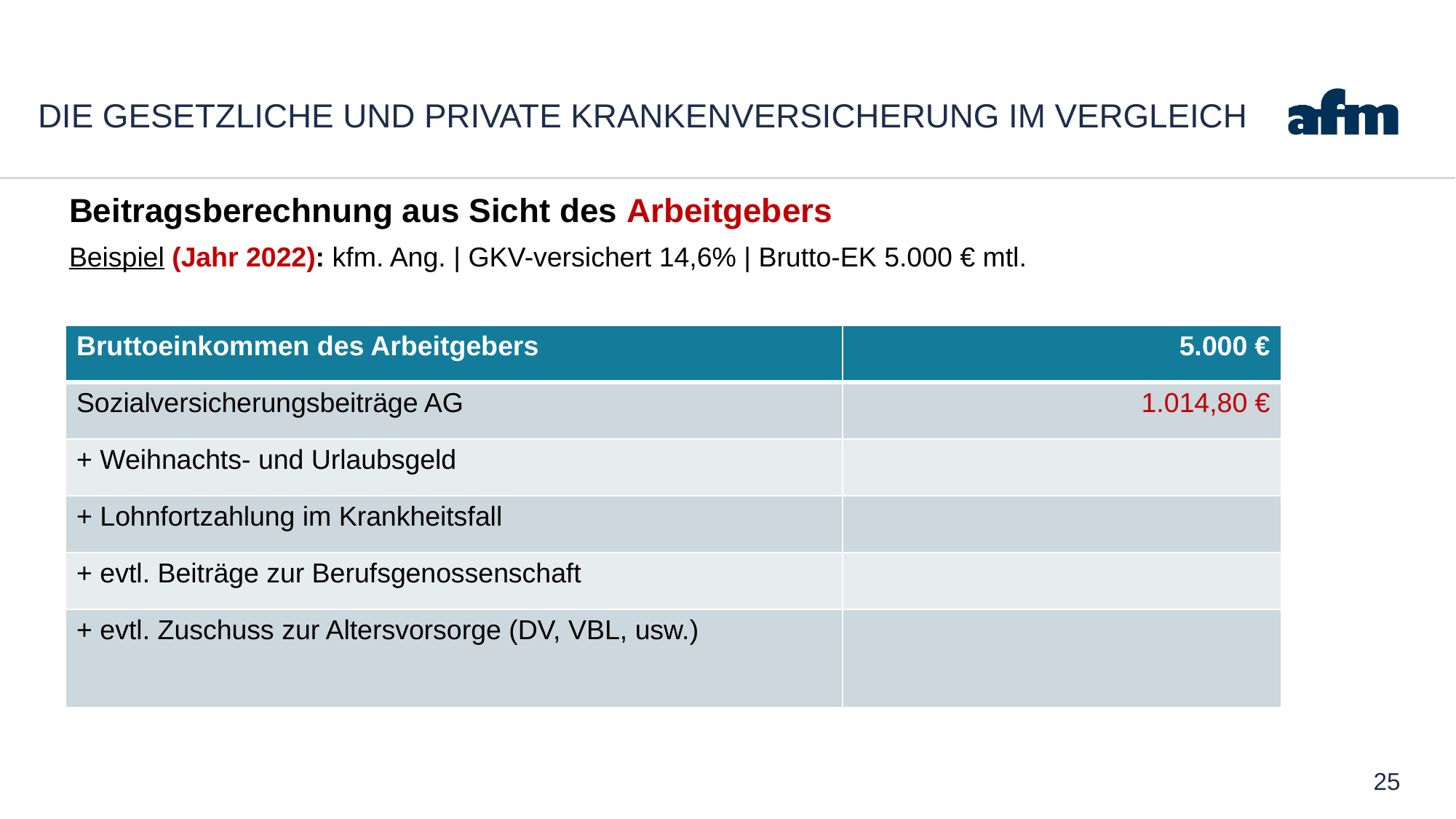

# Die gesetzliche und private Krankenversicherung im Vergleich
Beitragsberechnung aus Sicht des Arbeitgebers
Beispiel (Jahr 2022): kfm. Ang. | GKV-versichert 14,6% | Brutto-EK 5.000 € mtl.
| Bruttoeinkommen des Arbeitgebers | 5.000 € |
| --- | --- |
| Sozialversicherungsbeiträge AG | 1.014,80 € |
| + Weihnachts- und Urlaubsgeld |  |
| + Lohnfortzahlung im Krankheitsfall |  |
| + evtl. Beiträge zur Berufsgenossenschaft |  |
| + evtl. Zuschuss zur Altersvorsorge (DV, VBL, usw.) |  |
25